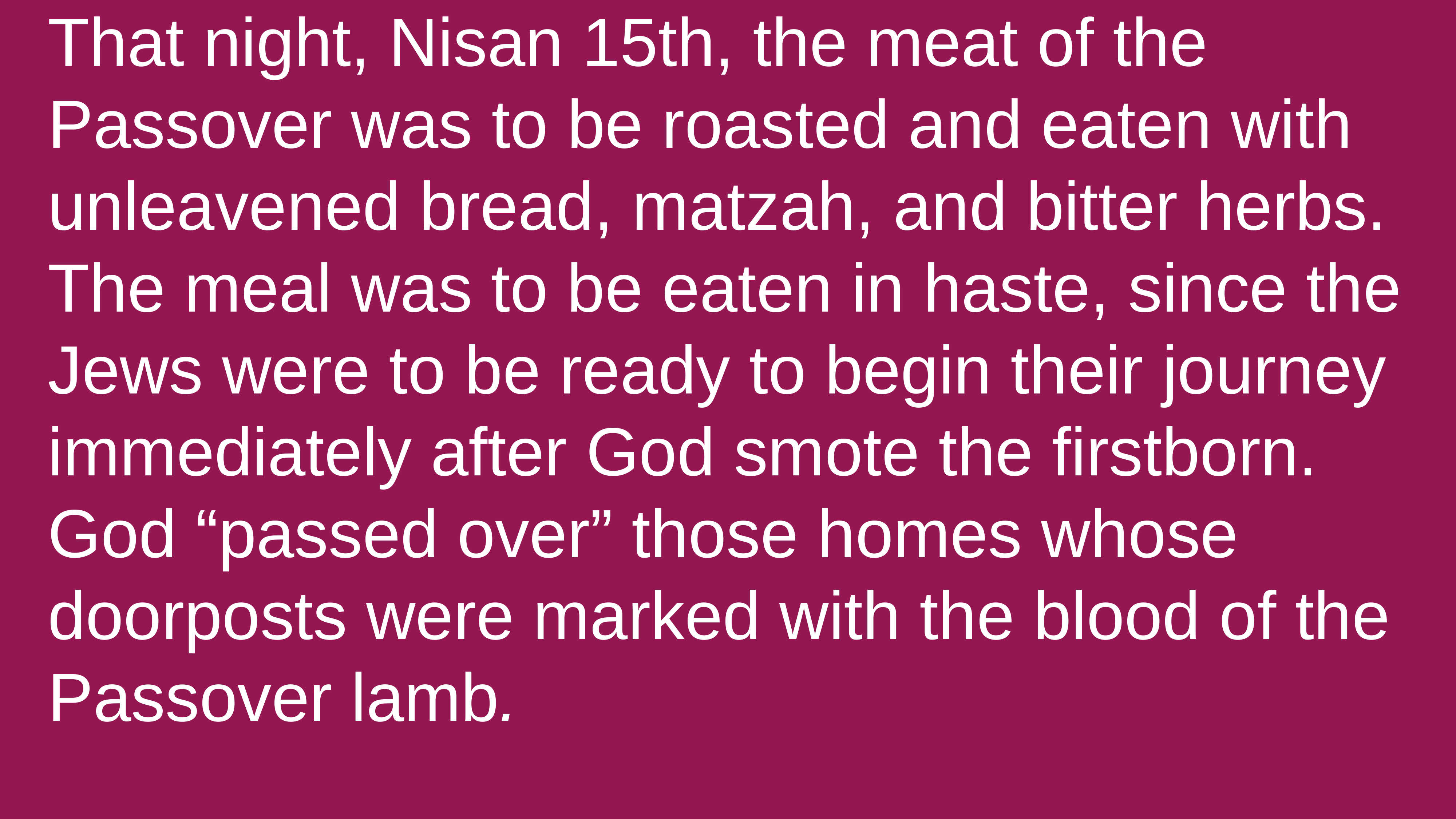

That night, Nisan 15th, the meat of the Passover was to be roasted and eaten with unleavened bread, matzah, and bitter herbs.  The meal was to be eaten in haste, since the Jews were to be ready to begin their journey immediately after God smote the firstborn.  God “passed over” those homes whose doorposts were marked with the blood of the Passover lamb.